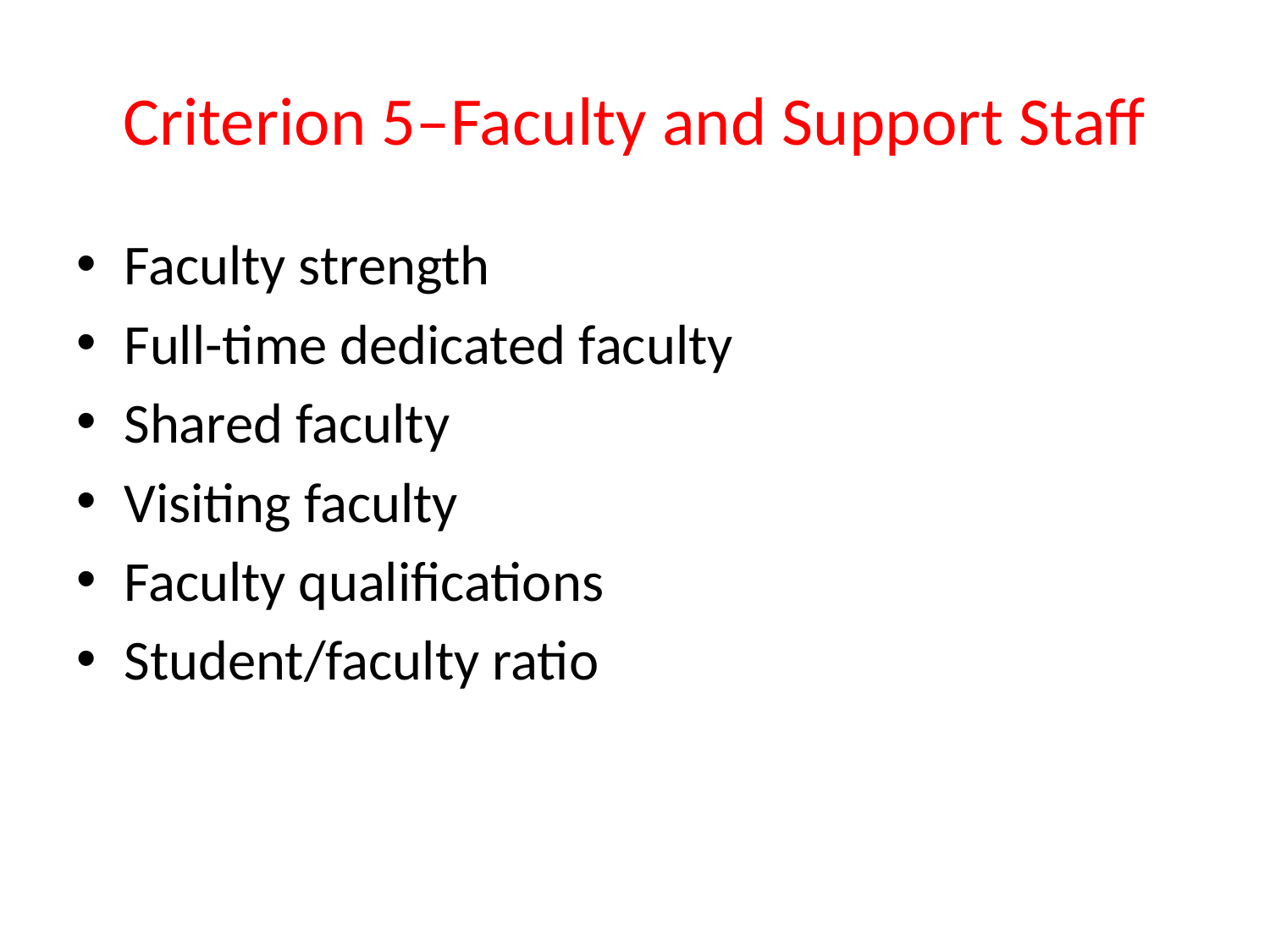

# Criterion 5–Faculty and Support Staff
Faculty strength
Full-time dedicated faculty
Shared faculty
Visiting faculty
Faculty qualifications
Student/faculty ratio